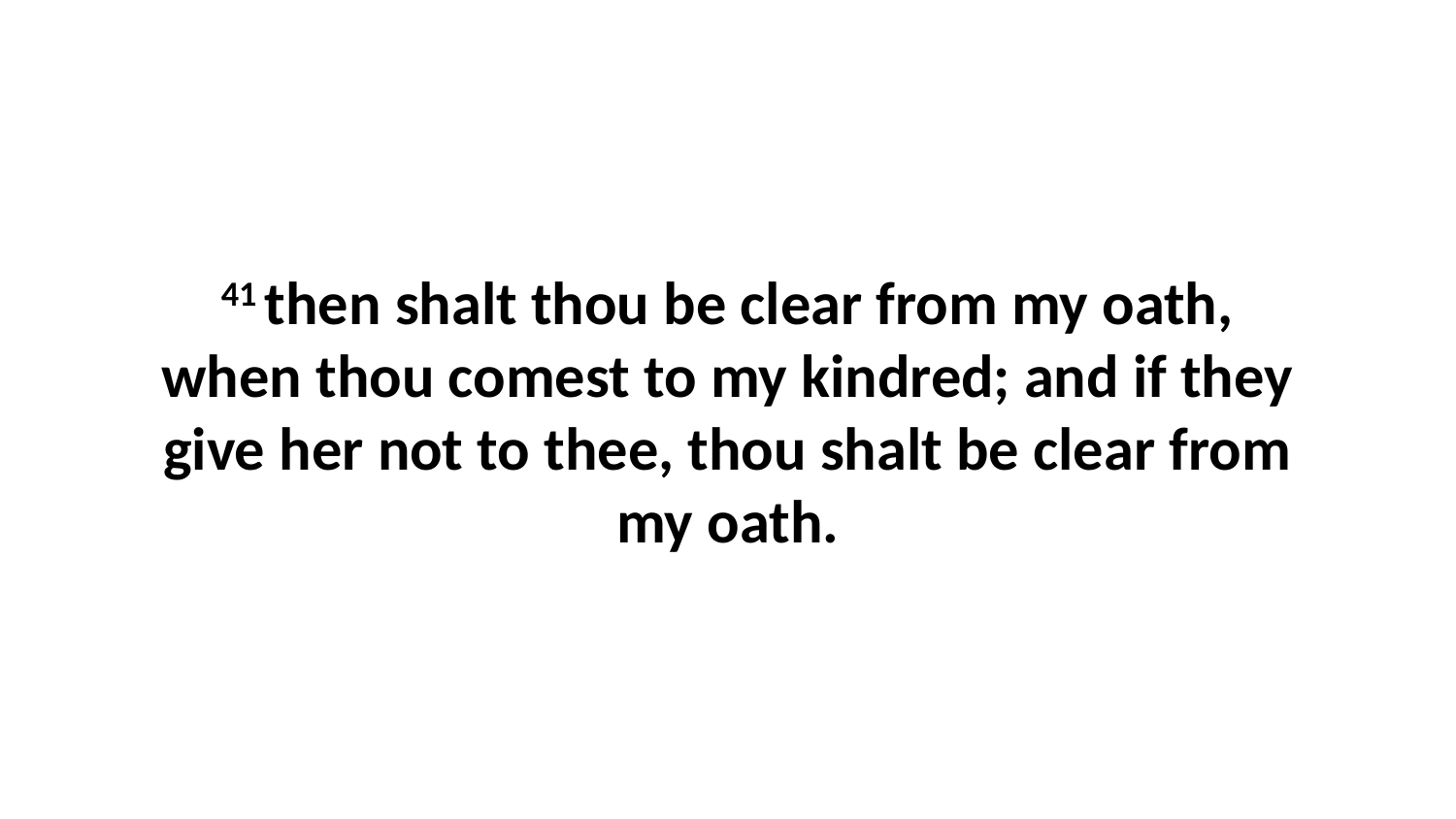

41 then shalt thou be clear from my oath, when thou comest to my kindred; and if they give her not to thee, thou shalt be clear from my oath.